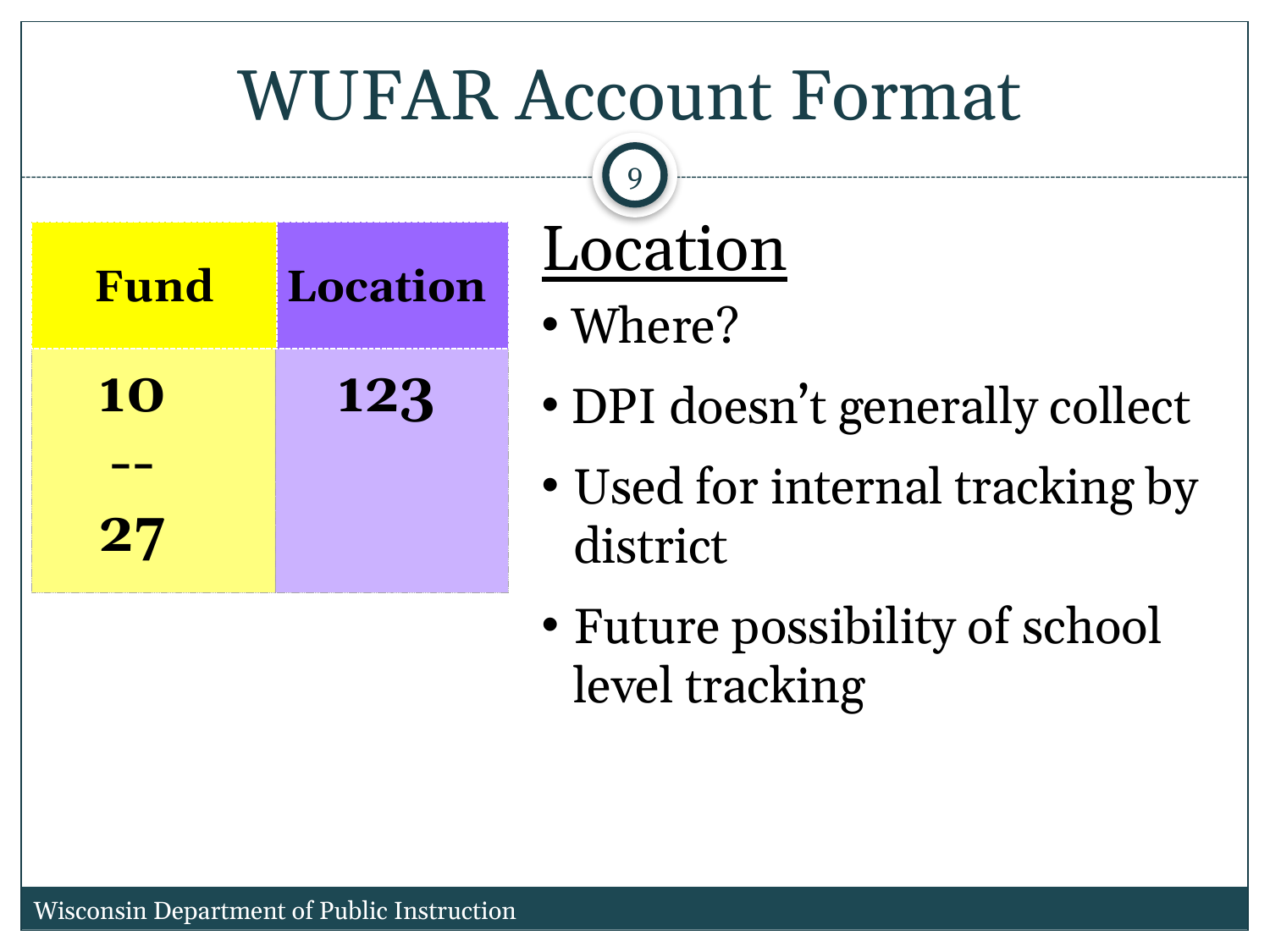

WUFAR Account Format
9
Location

 Where?

 DPI doesn’t generally collect

Used for internal tracking by district

Future possibility of school level tracking

Fund

Location

10
--
27
123
Wisconsin Department of Public Instruction